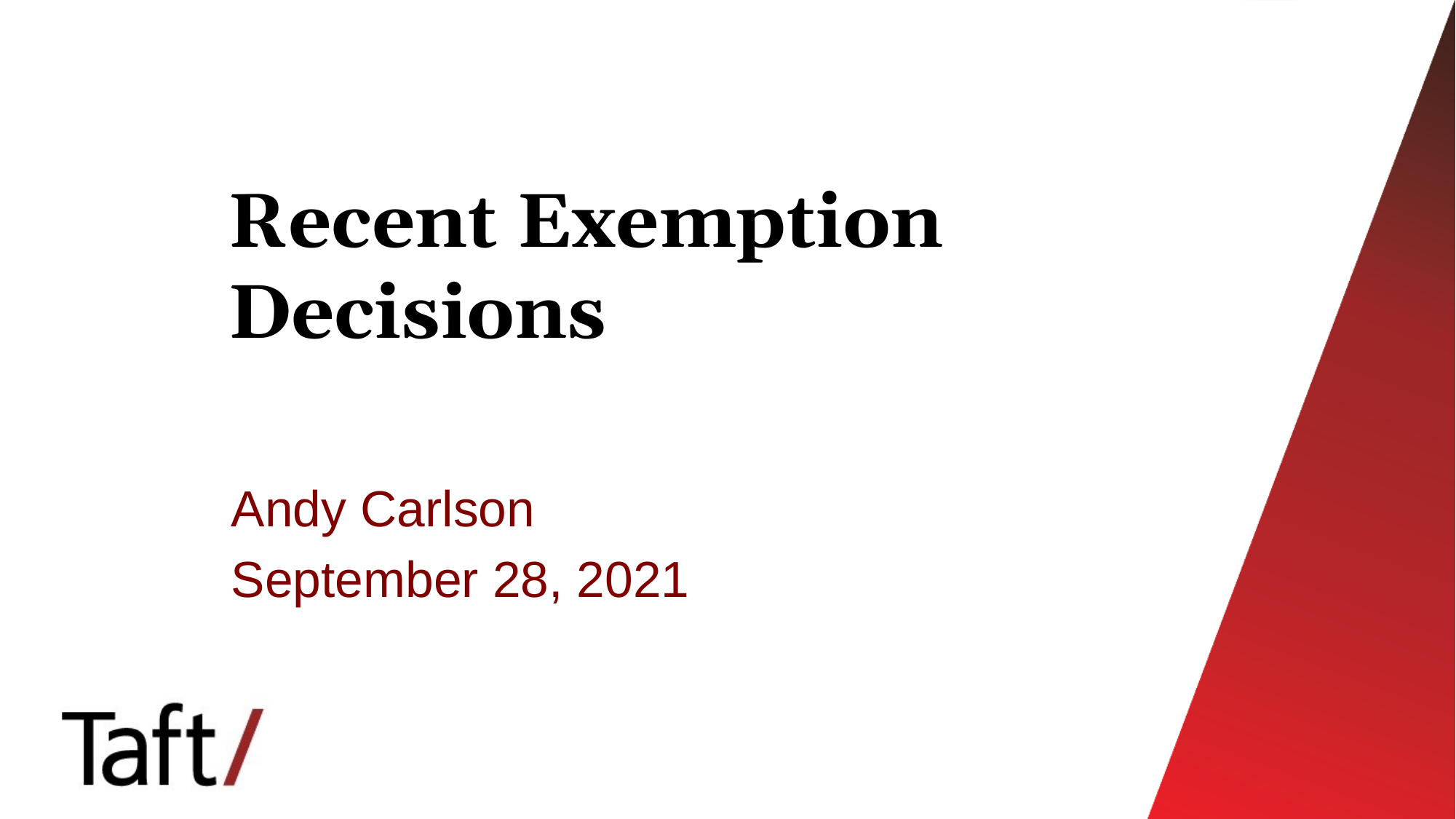

# Recent Exemption Decisions
Andy Carlson
September 28, 2021